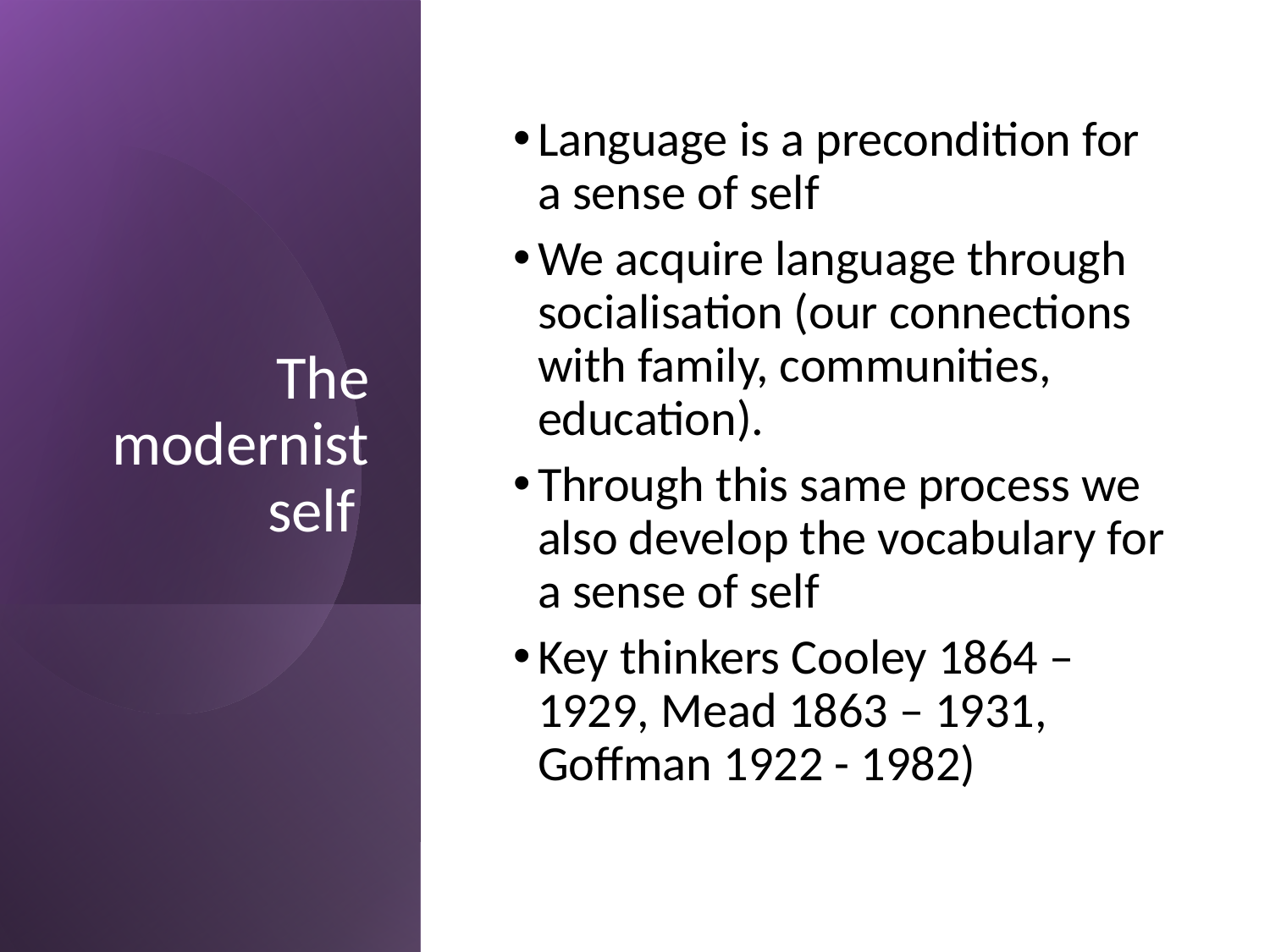

# The modernist self
Language is a precondition for a sense of self
We acquire language through socialisation (our connections with family, communities, education).
Through this same process we also develop the vocabulary for a sense of self
Key thinkers Cooley 1864 –1929, Mead 1863 – 1931, Goffman 1922 - 1982)